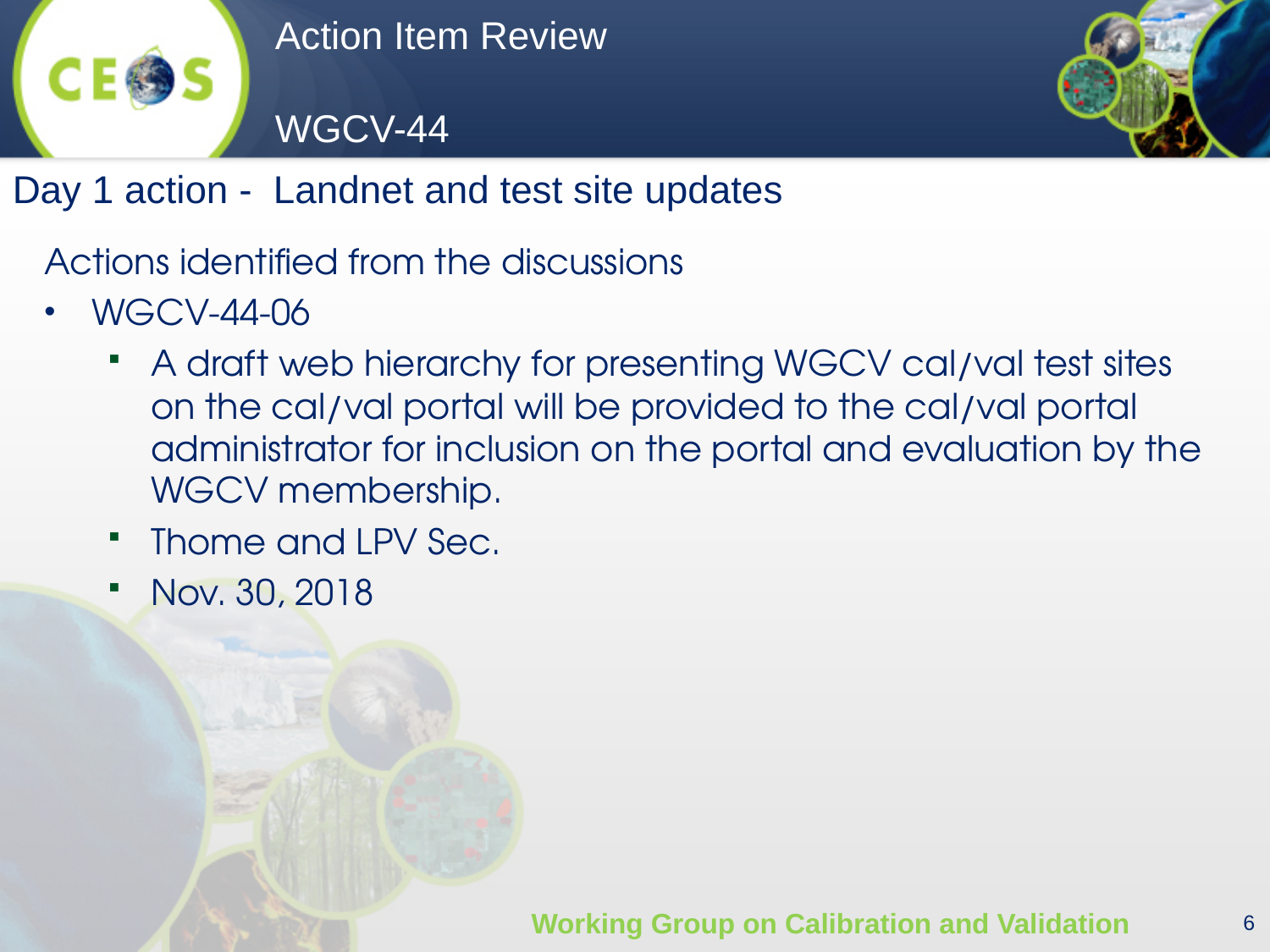

Day 1 action -  Landnet and test site updates
Actions identified from the discussions
WGCV-44-06
A draft web hierarchy for presenting WGCV cal/val test sites on the cal/val portal will be provided to the cal/val portal administrator for inclusion on the portal and evaluation by the WGCV membership.
Thome and LPV Sec.
Nov. 30, 2018